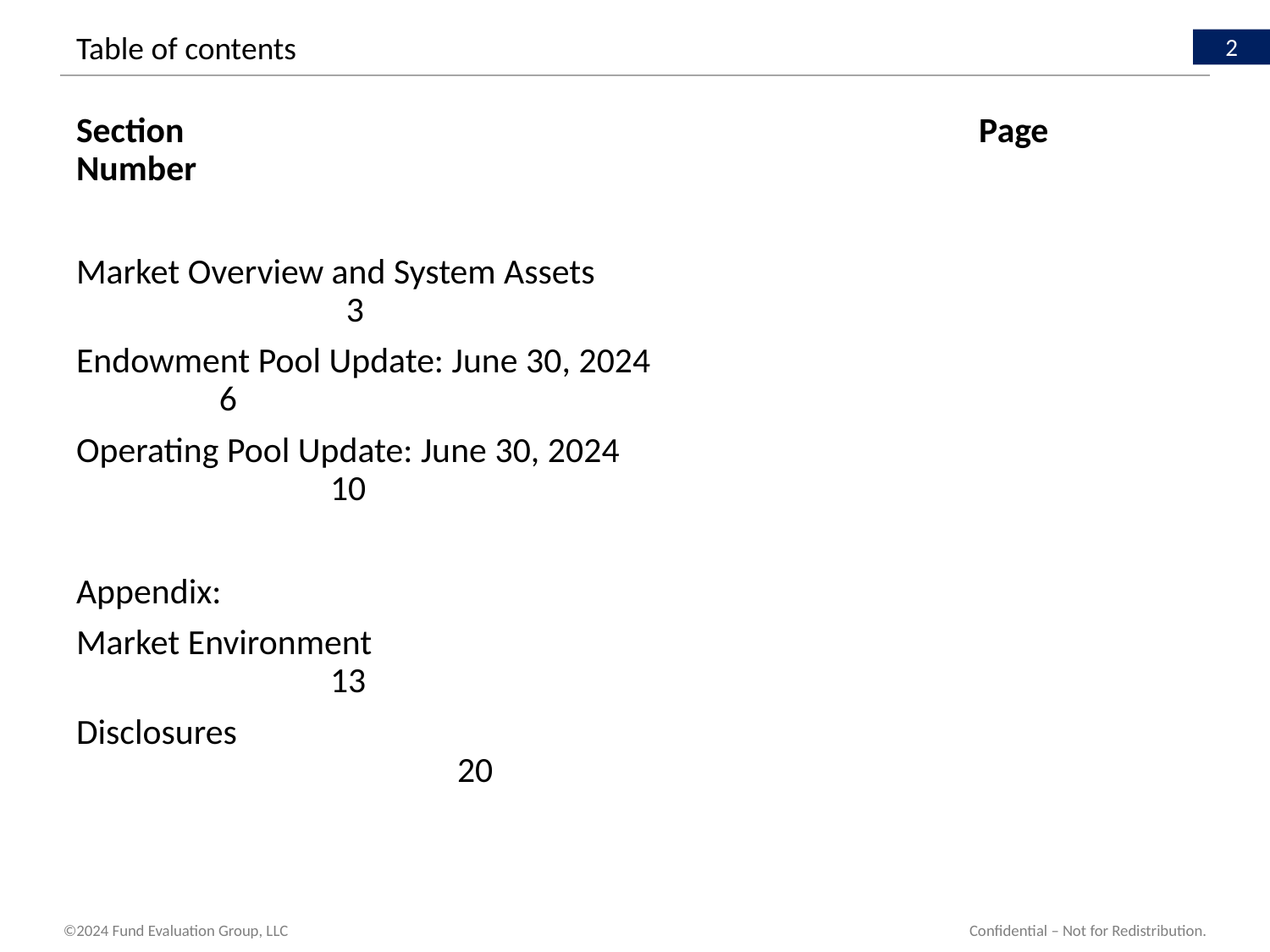

# Table of contents
Section                                                                                                   Page Number

Market Overview and System Assets				 		  3
Endowment Pool Update: June 30, 2024		  			  6
Operating Pool Update: June 30, 2024						10

Appendix:
Market Environment								13
Disclosures										20